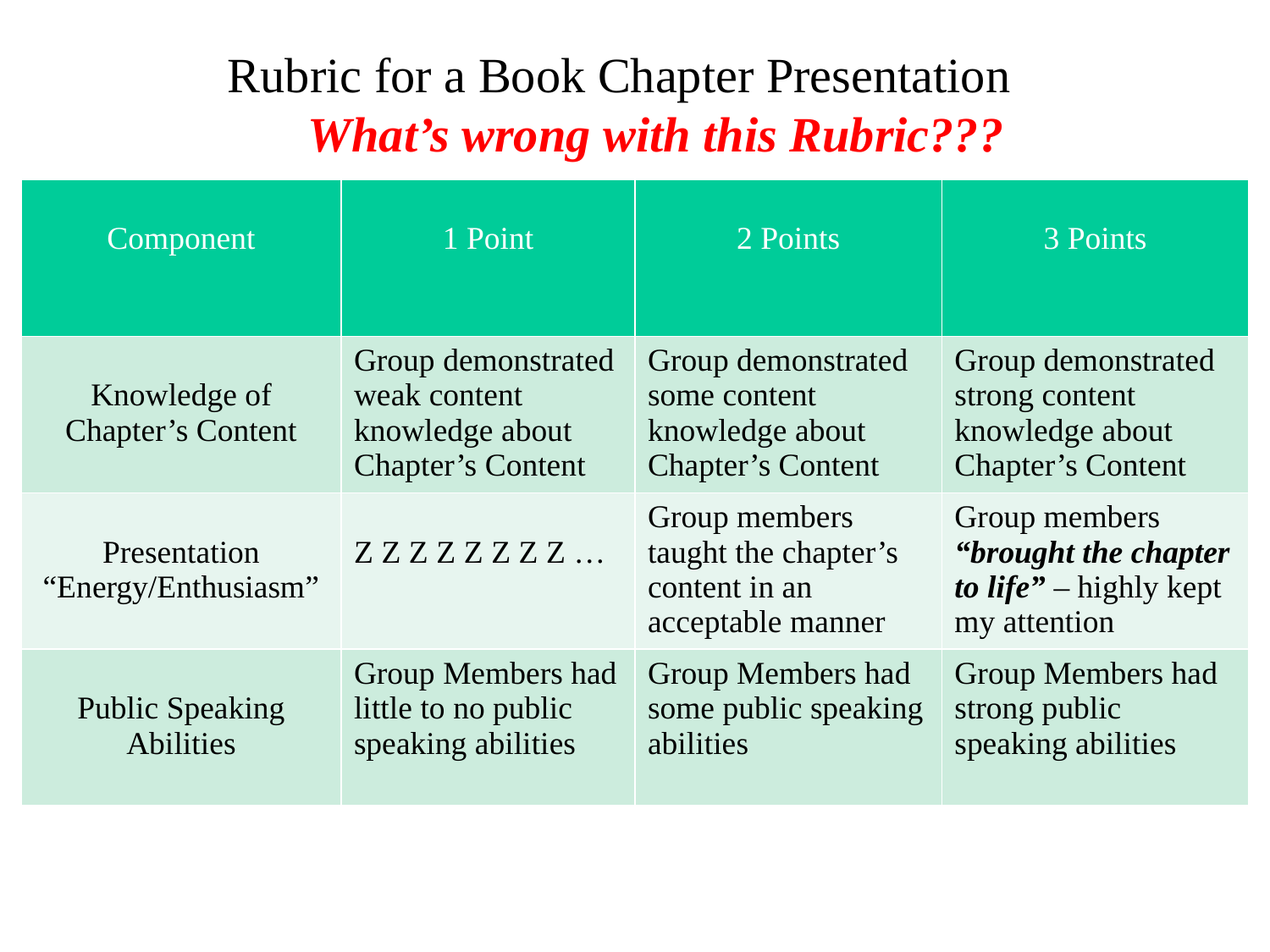

Rubric for a Book Chapter Presentation
      What’s wrong with this Rubric???
| Component | 1 Point | 2 Points | 3 Points |
| --- | --- | --- | --- |
| Knowledge of Chapter’s Content | Group demonstrated weak content knowledge about Chapter’s Content | Group demonstrated some content knowledge about Chapter’s Content | Group demonstrated strong content knowledge about Chapter’s Content |
| Presentation “Energy/Enthusiasm” | Z Z Z Z Z Z Z Z … | Group members taught the chapter’s content in an acceptable manner | Group members “brought the chapter to life” – highly kept my attention |
| Public Speaking Abilities | Group Members had little to no public speaking abilities | Group Members had some public speaking abilities | Group Members had strong public speaking abilities |